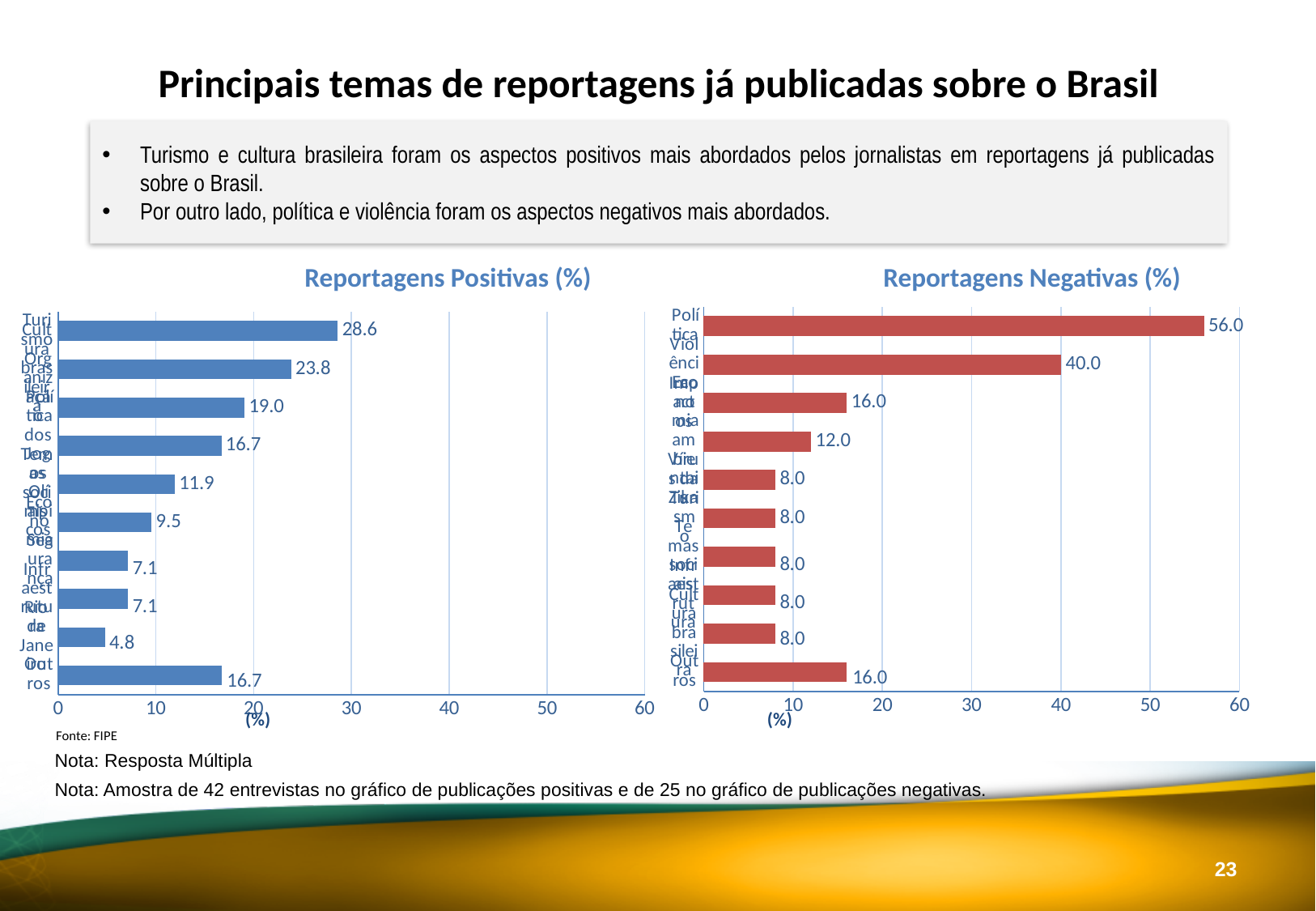

Principais temas de reportagens já publicadas sobre o Brasil
Turismo e cultura brasileira foram os aspectos positivos mais abordados pelos jornalistas em reportagens já publicadas sobre o Brasil.
Por outro lado, política e violência foram os aspectos negativos mais abordados.
Reportagens Positivas (%)
Reportagens Negativas (%)

### Chart

| Category |  |
|---|---|
| Outros | 16.0 |
| Cultura brasileira | 8.0 |
| Infraestrutura | 8.0 |
| Temas sociais | 8.0 |
| Turismo | 8.0 |
| Vírus da Zika | 8.0 |
| Impactos ambientais | 12.0 |
| Economia | 16.0 |
| Violência | 40.0 |
| Política | 56.00000000000001 |

### Chart

| Category |  |
|---|---|
| Outros | 16.666666666666668 |
| Rio de Janeiro | 4.761904761904762 |
| Infraestrutura | 7.142857142857142 |
| Segurança | 7.142857142857144 |
| Economia | 9.523809523809524 |
| Temas sociais | 11.904761904761905 |
| Organização dos Jogos Olímpicos | 16.666666666666668 |
| Política | 19.047619047619047 |
| Cultura brasileira | 23.80952380952381 |
| Turismo | 28.571428571428577 |
(%)
(%)
Fonte: FIPE
Nota: Resposta Múltipla
Nota: Amostra de 42 entrevistas no gráfico de publicações positivas e de 25 no gráfico de publicações negativas.
23